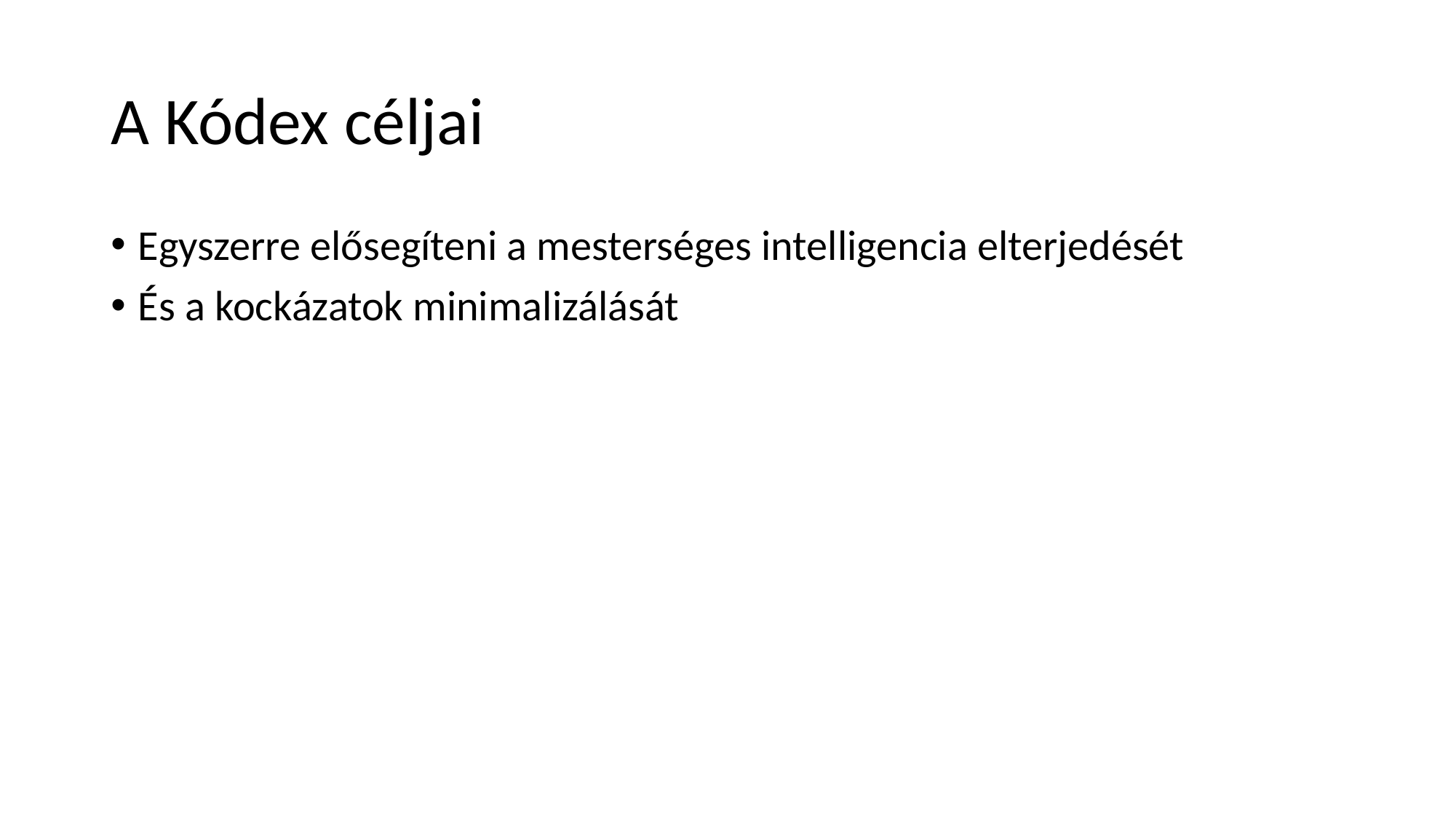

# A Kódex céljai
Egyszerre elősegíteni a mesterséges intelligencia elterjedését
És a kockázatok minimalizálását